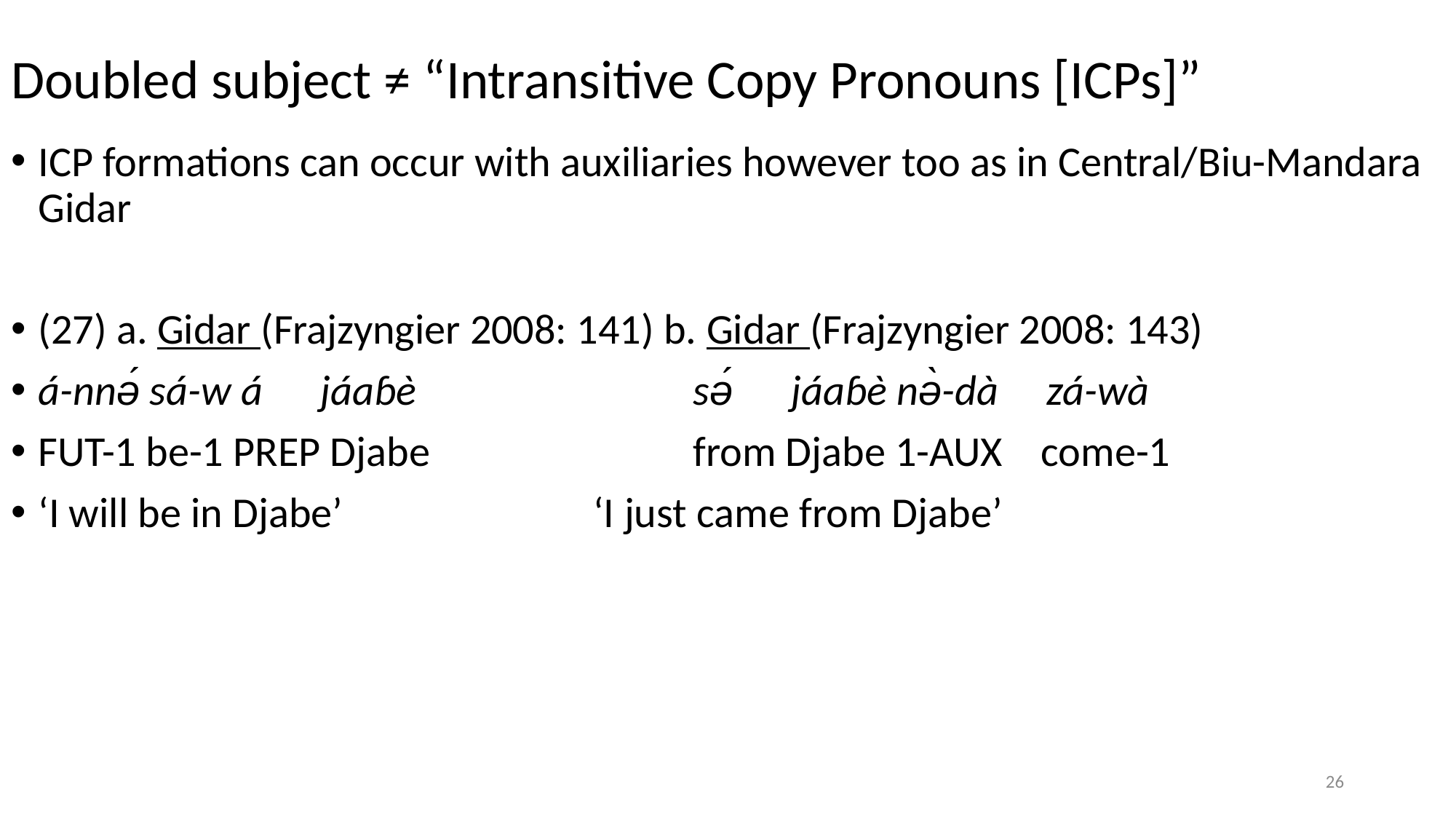

# Doubled subject ≠ “Intransitive Copy Pronouns [ICPs]”
ICP formations can occur with auxiliaries however too as in Central/Biu-Mandara Gidar

(27) a. Gidar (Frajzyngier 2008: 141) b. Gidar (Frajzyngier 2008: 143)
á-nnə́ sá-w á      jáaɓè 			sə́      jáaɓè nə̀-dà     zá-wà
FUT-1 be-1 PREP Djabe 			from Djabe 1-AUX    come-1
‘I will be in Djabe’ 			 ‘I just came from Djabe’

26